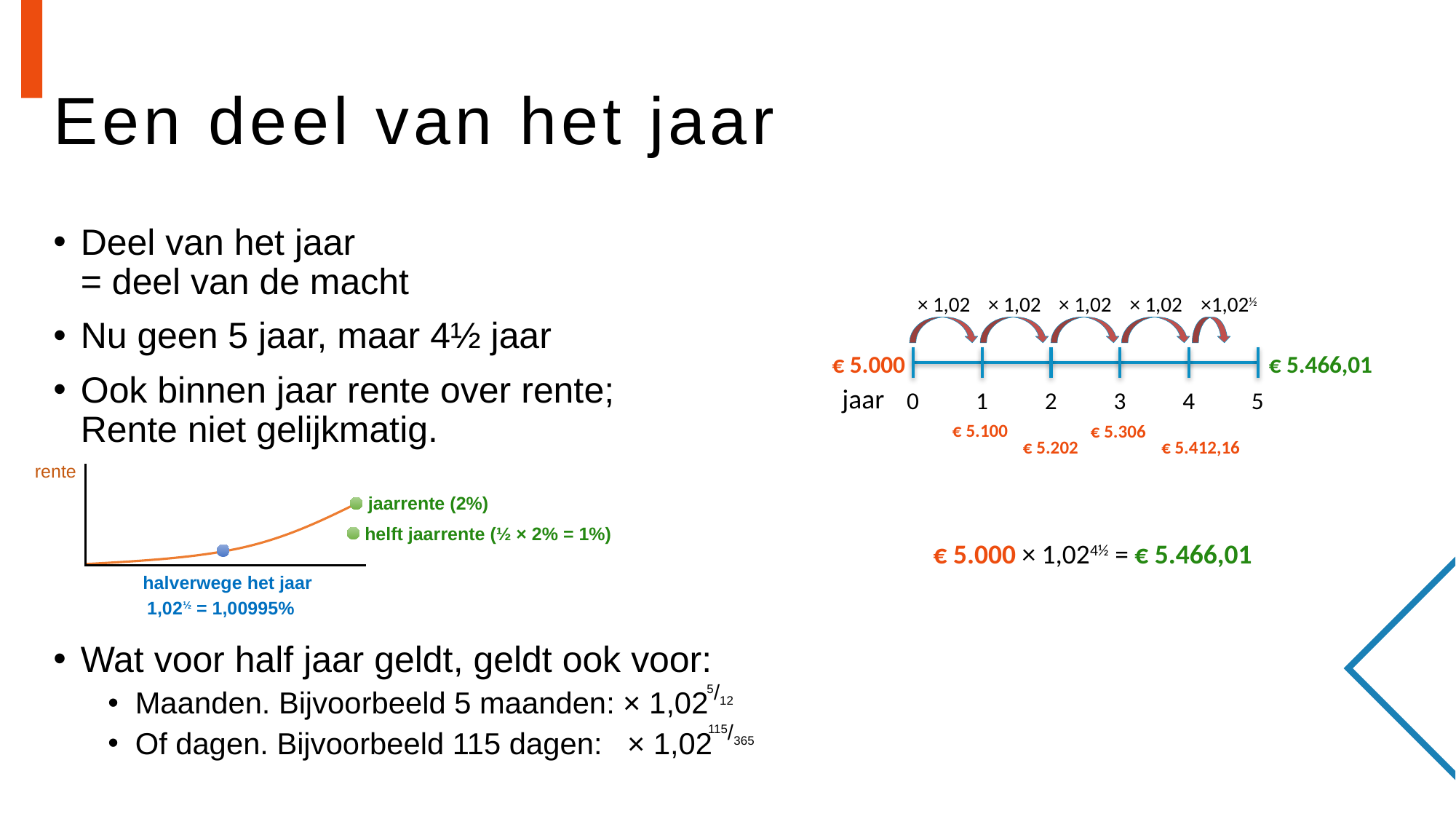

# Een deel van het jaar
Deel van het jaar
= deel van de macht
Nu geen 5 jaar, maar 4½ jaar
Ook binnen jaar rente over rente;
Rente niet gelijkmatig.

Wat voor half jaar geldt, geldt ook voor:
Maanden. Bijvoorbeeld 5 maanden: × 1,02
Of dagen. Bijvoorbeeld 115 dagen:   × 1,02
× 1,02

× 1,02

× 1,02

× 1,02

×1,02½

€ 5.000
jaar
0
1
2
3
4
5
€ 5.466,01
€ 5.100
€ 5.306
€ 5.202
€ 5.412,16
rente
jaarrente (2%)

helft jaarrente (½ × 2% = 1%)

€ 5.000 × 1,024½ = € 5.466,01

halverwege het jaar
1,02½ = 1,00995%
5/12
115/365